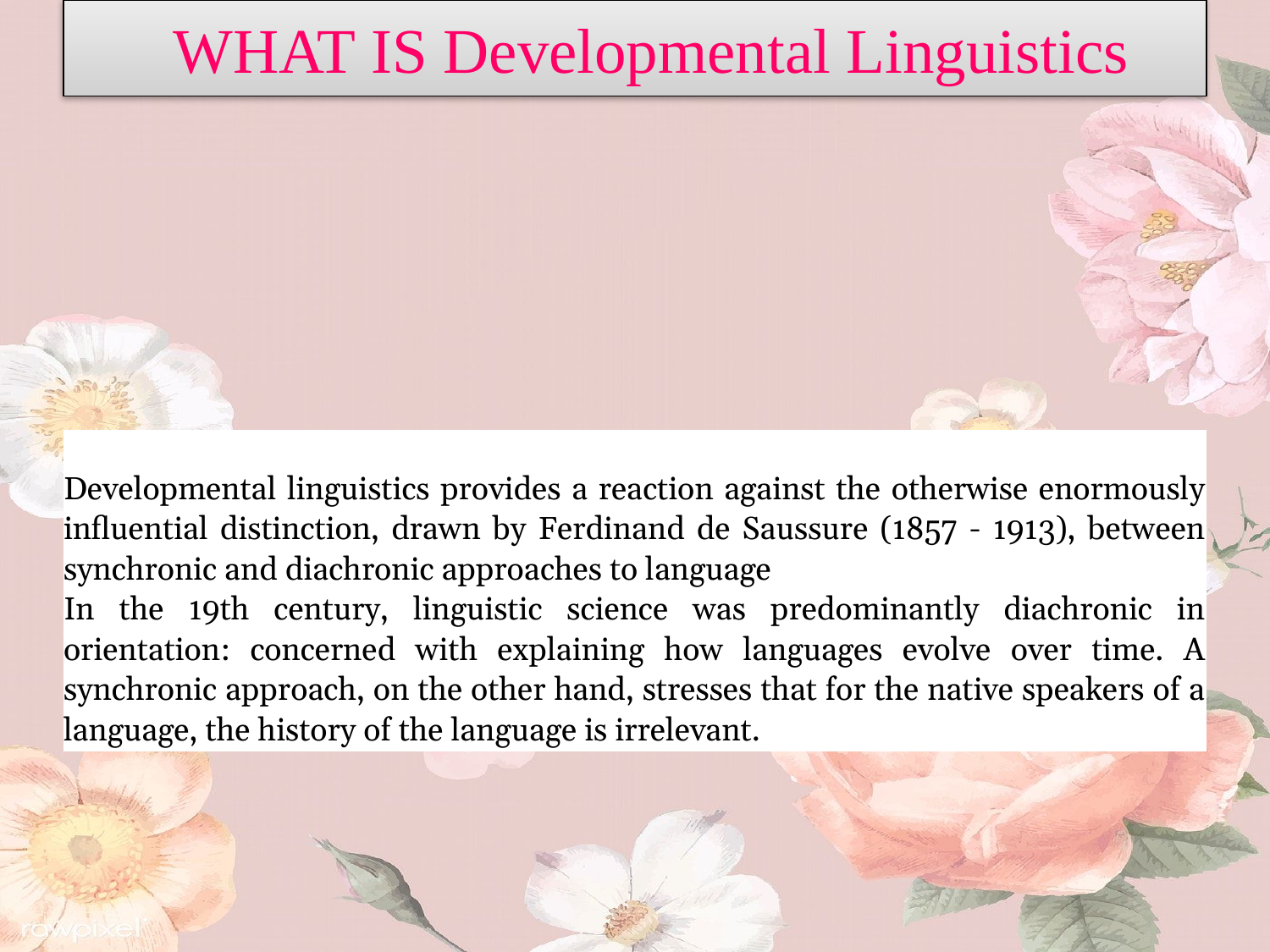

# WHAT IS Developmental Linguistics
| Developmental linguistics provides a reaction against the otherwise enormously influential distinction, drawn by Ferdinand de Saussure (1857 - 1913), between synchronic and diachronic approaches to language In the 19th century, linguistic science was predominantly diachronic in orientation: concerned with explaining how languages evolve over time. A synchronic approach, on the other hand, stresses that for the native speakers of a language, the history of the language is irrelevant. |
| --- |